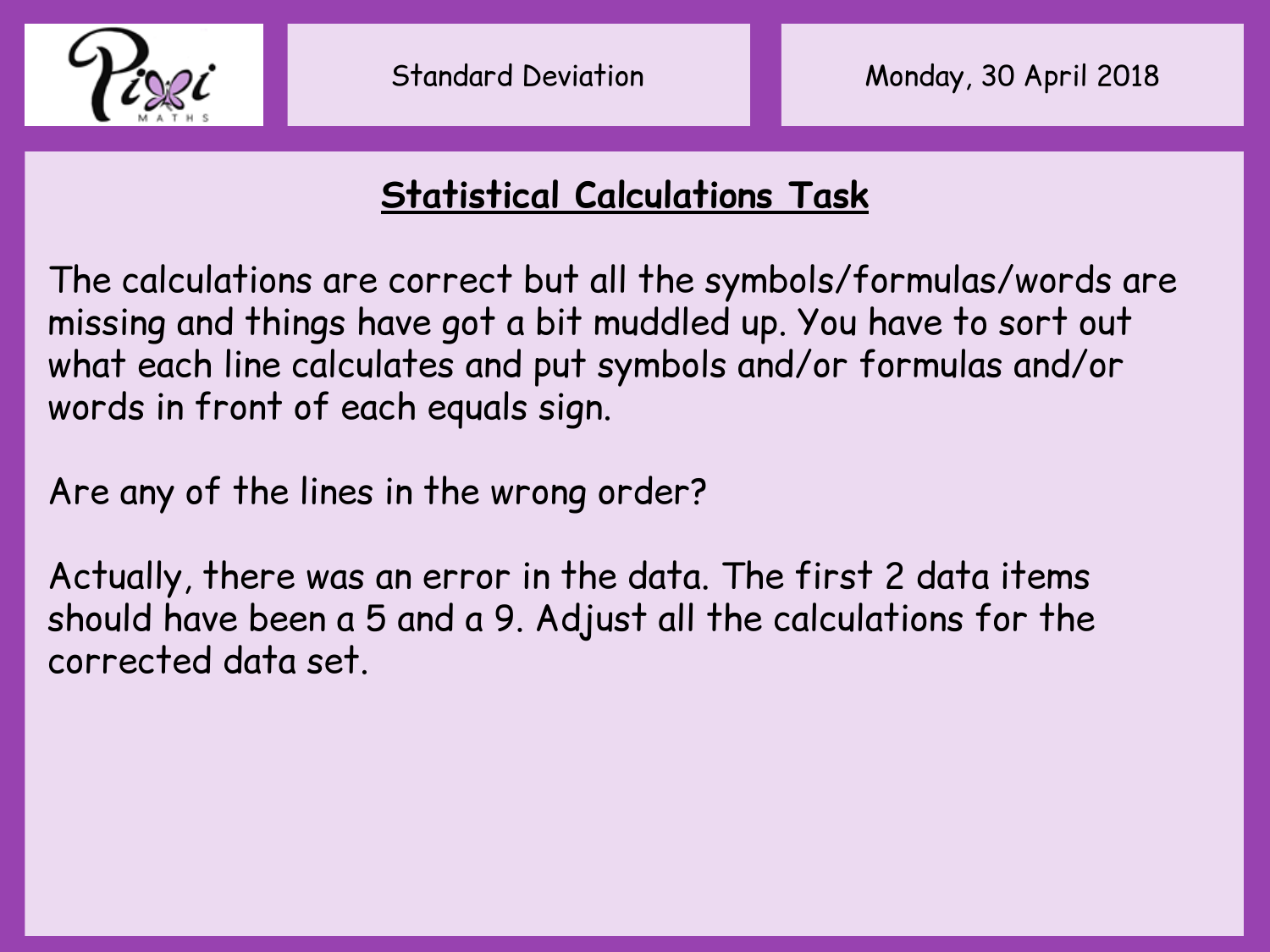

Statistical Calculations Task

The calculations are correct but all the symbols/formulas/words are missing and things have got a bit muddled up. You have to sort out what each line calculates and put symbols and/or formulas and/or words in front of each equals sign.

Are any of the lines in the wrong order?

Actually, there was an error in the data. The first 2 data items should have been a 5 and a 9. Adjust all the calculations for the corrected data set.